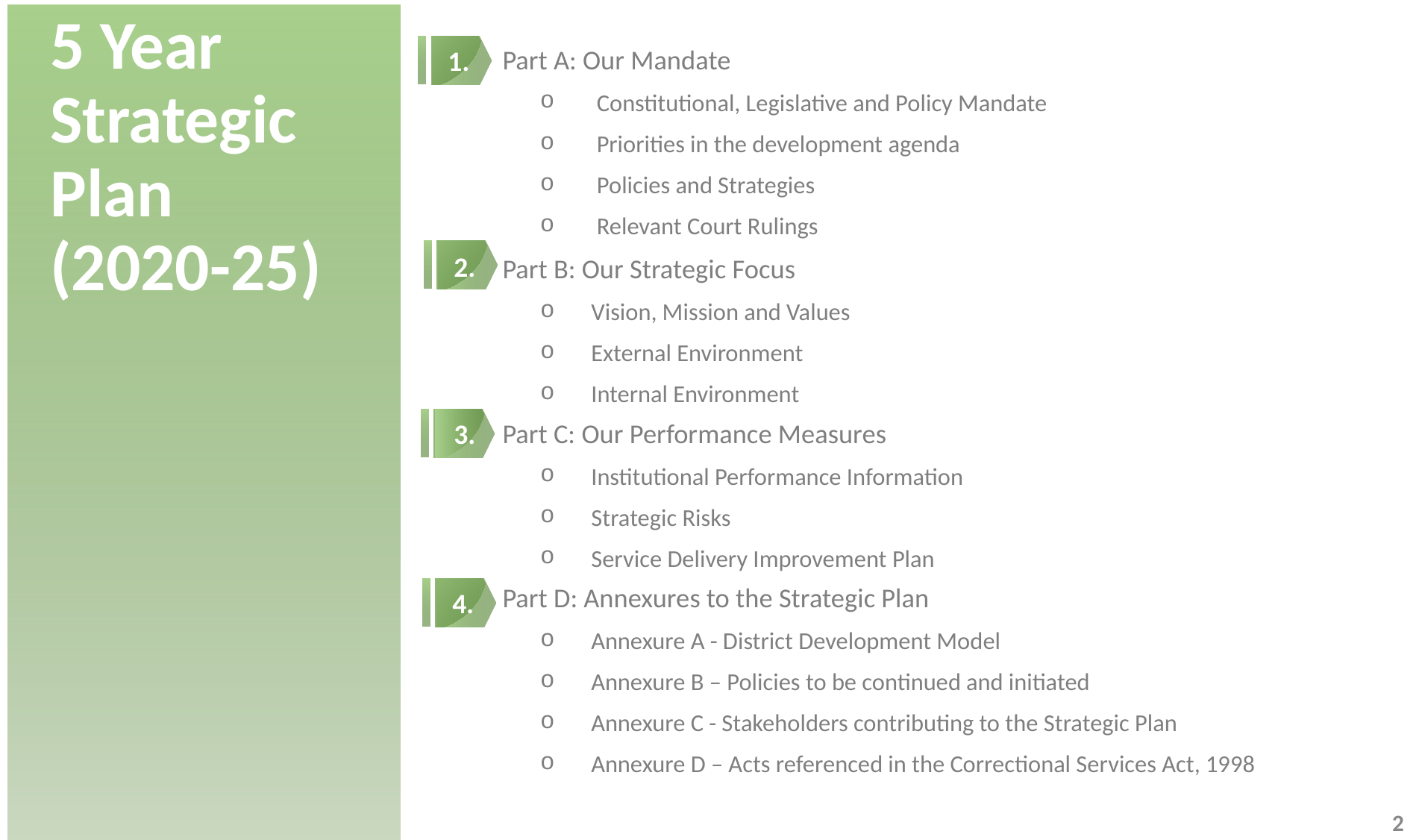

5 Year Strategic Plan (2020-25)

1.
	Part A: Our Mandate
Constitutional, Legislative and Policy Mandate
Priorities in the development agenda
Policies and Strategies
Relevant Court Rulings
	Part B: Our Strategic Focus
Vision, Mission and Values
External Environment
Internal Environment
	Part C: Our Performance Measures
Institutional Performance Information
Strategic Risks
Service Delivery Improvement Plan
	Part D: Annexures to the Strategic Plan
Annexure A - District Development Model
Annexure B – Policies to be continued and initiated
Annexure C - Stakeholders contributing to the Strategic Plan
Annexure D – Acts referenced in the Correctional Services Act, 1998

2.
PRESENTATION OUTLINE 5 YEAR STRATEGIC PLAN

3.

4.
2